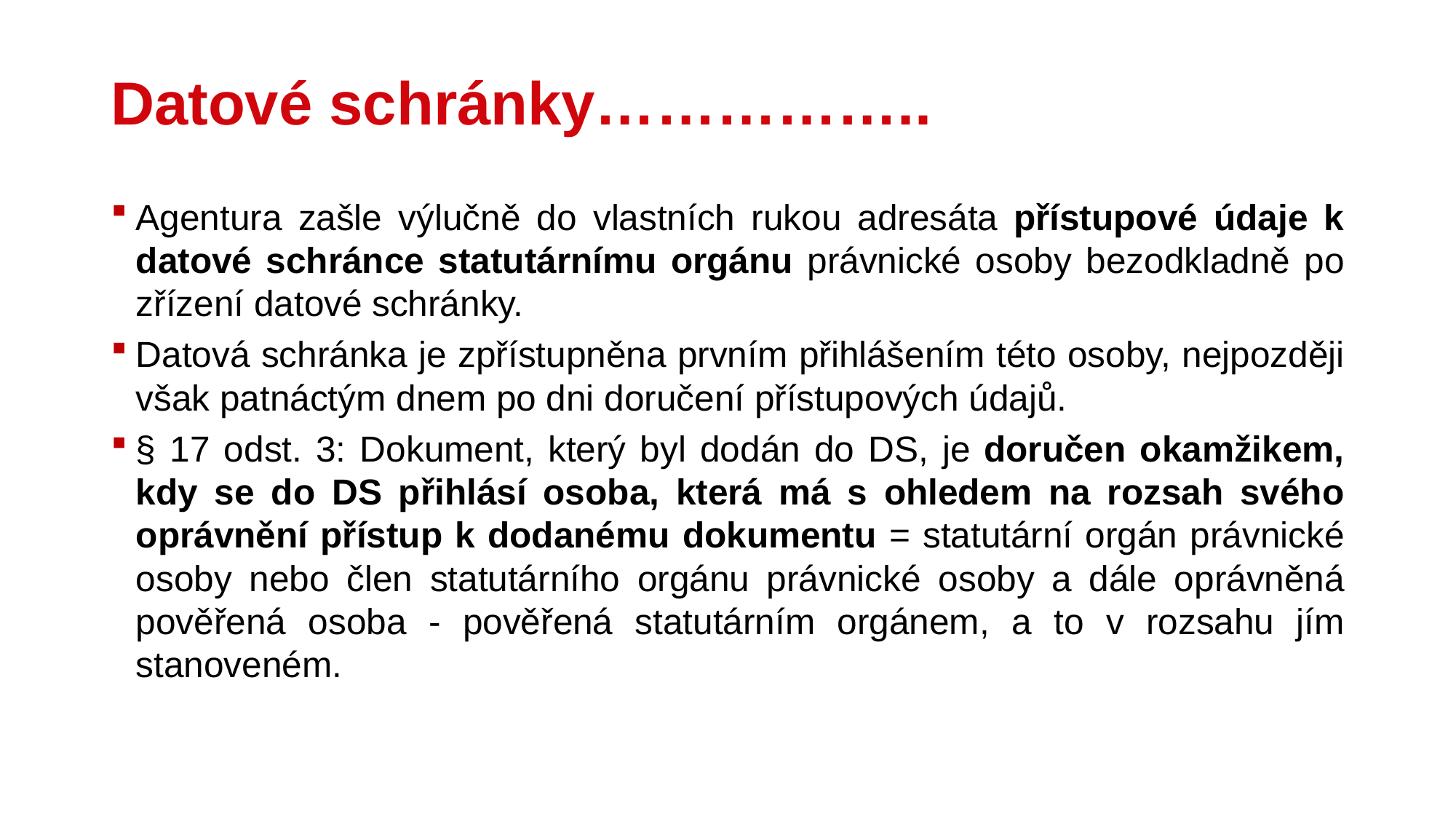

# Datové schránky……………..
Agentura zašle výlučně do vlastních rukou adresáta přístupové údaje k datové schránce statutárnímu orgánu právnické osoby bezodkladně po zřízení datové schránky.
Datová schránka je zpřístupněna prvním přihlášením této osoby, nejpozději však patnáctým dnem po dni doručení přístupových údajů.
§ 17 odst. 3: Dokument, který byl dodán do DS, je doručen okamžikem, kdy se do DS přihlásí osoba, která má s ohledem na rozsah svého oprávnění přístup k dodanému dokumentu = statutární orgán právnické osoby nebo člen statutárního orgánu právnické osoby a dále oprávněná pověřená osoba - pověřená statutárním orgánem, a to v rozsahu jím stanoveném.